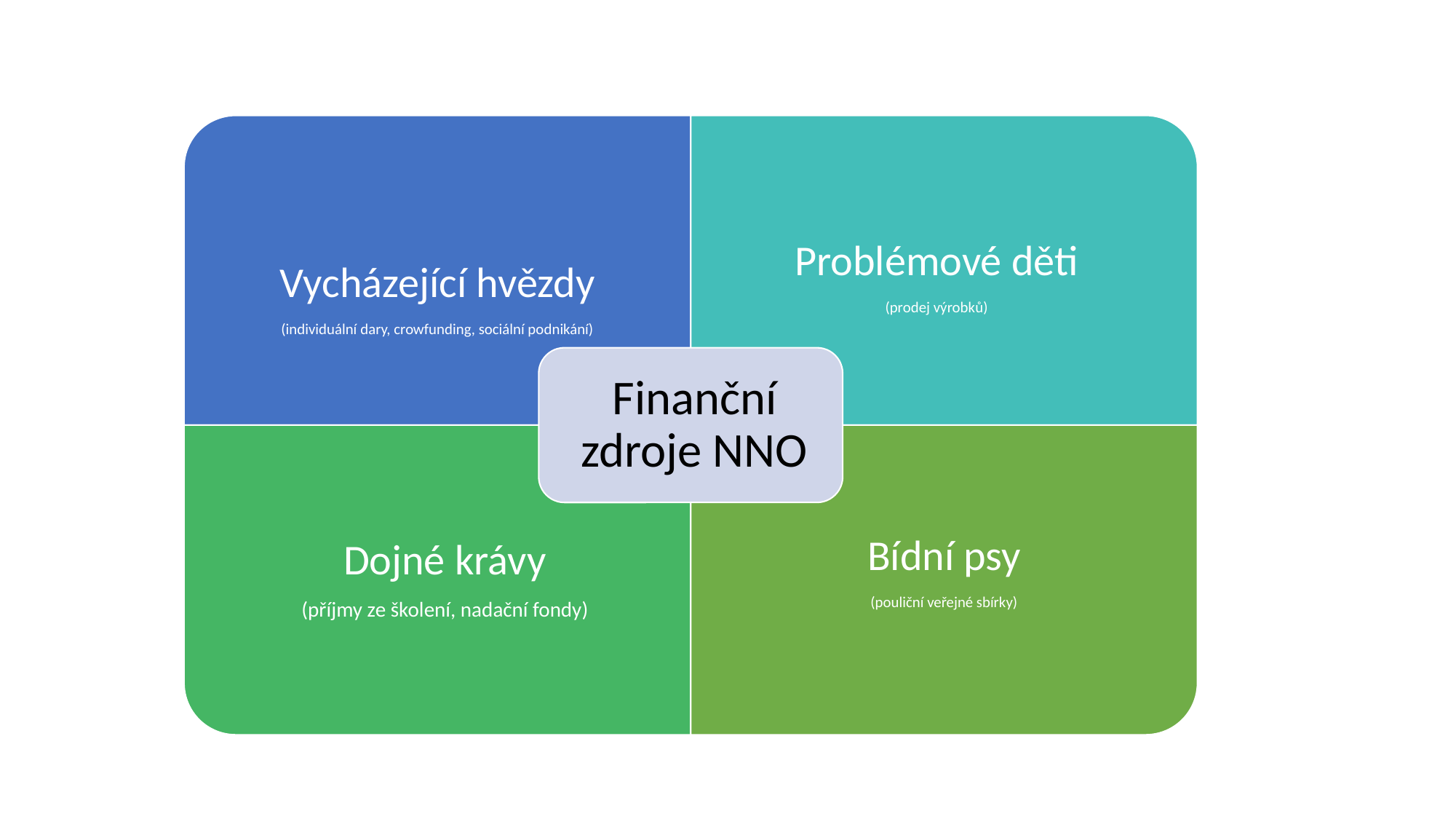

Vycházející hvězdy
(individuální dary, crowfunding, sociální podnikání)

Problémové děti
(prodej výrobků)

Dojné krávy
(příjmy ze školení, nadační fondy)
Bídní psy
(pouliční veřejné sbírky)
Finanční zdroje NNO